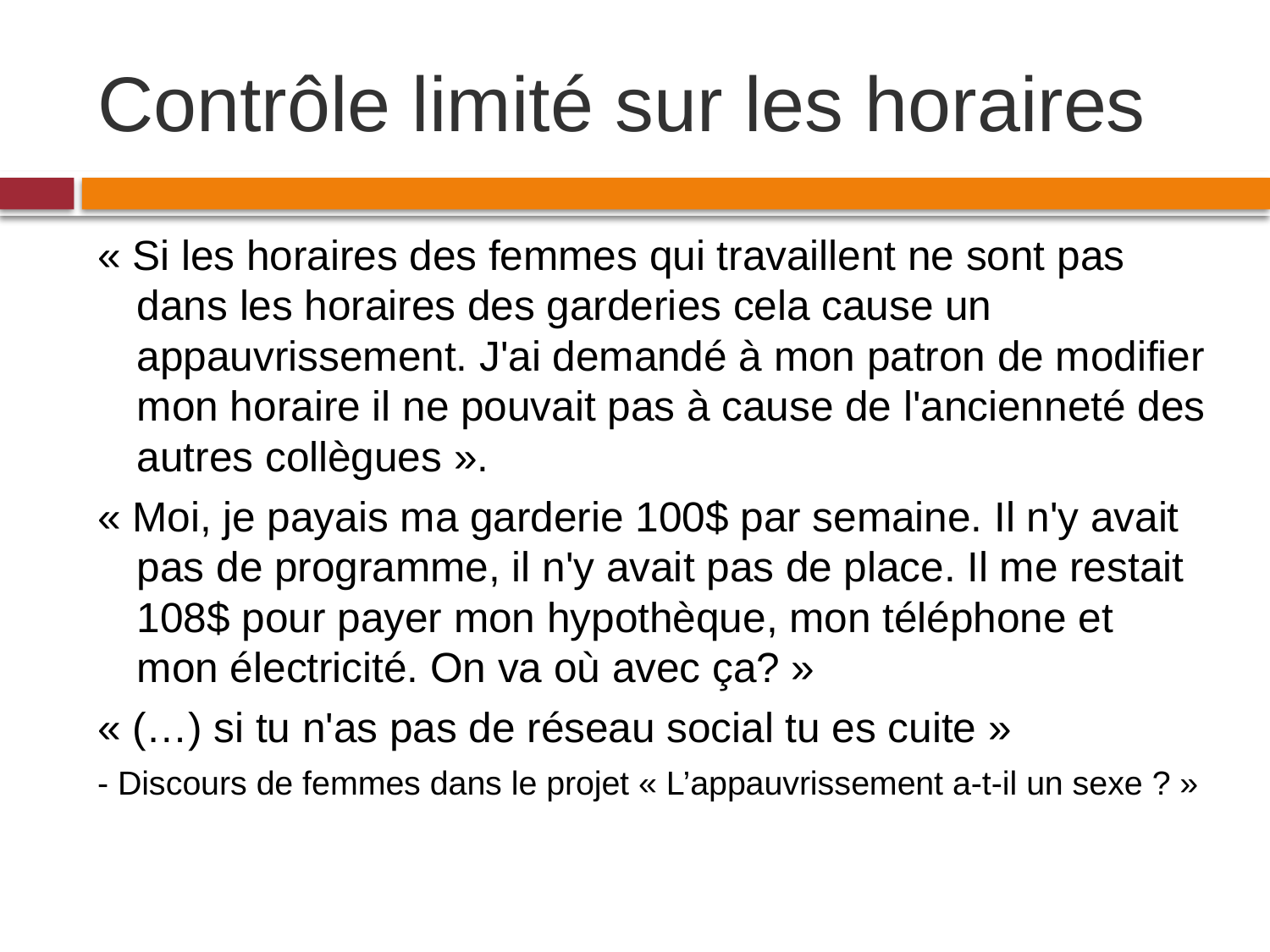

# Contrôle limité sur les horaires
« Si les horaires des femmes qui travaillent ne sont pas dans les horaires des garderies cela cause un appauvrissement. J'ai demandé à mon patron de modifier mon horaire il ne pouvait pas à cause de l'ancienneté des autres collègues ».
« Moi, je payais ma garderie 100$ par semaine. Il n'y avait pas de programme, il n'y avait pas de place. Il me restait 108$ pour payer mon hypothèque, mon téléphone et mon électricité. On va où avec ça? »
« (…) si tu n'as pas de réseau social tu es cuite »
- Discours de femmes dans le projet « L’appauvrissement a-t-il un sexe ? »